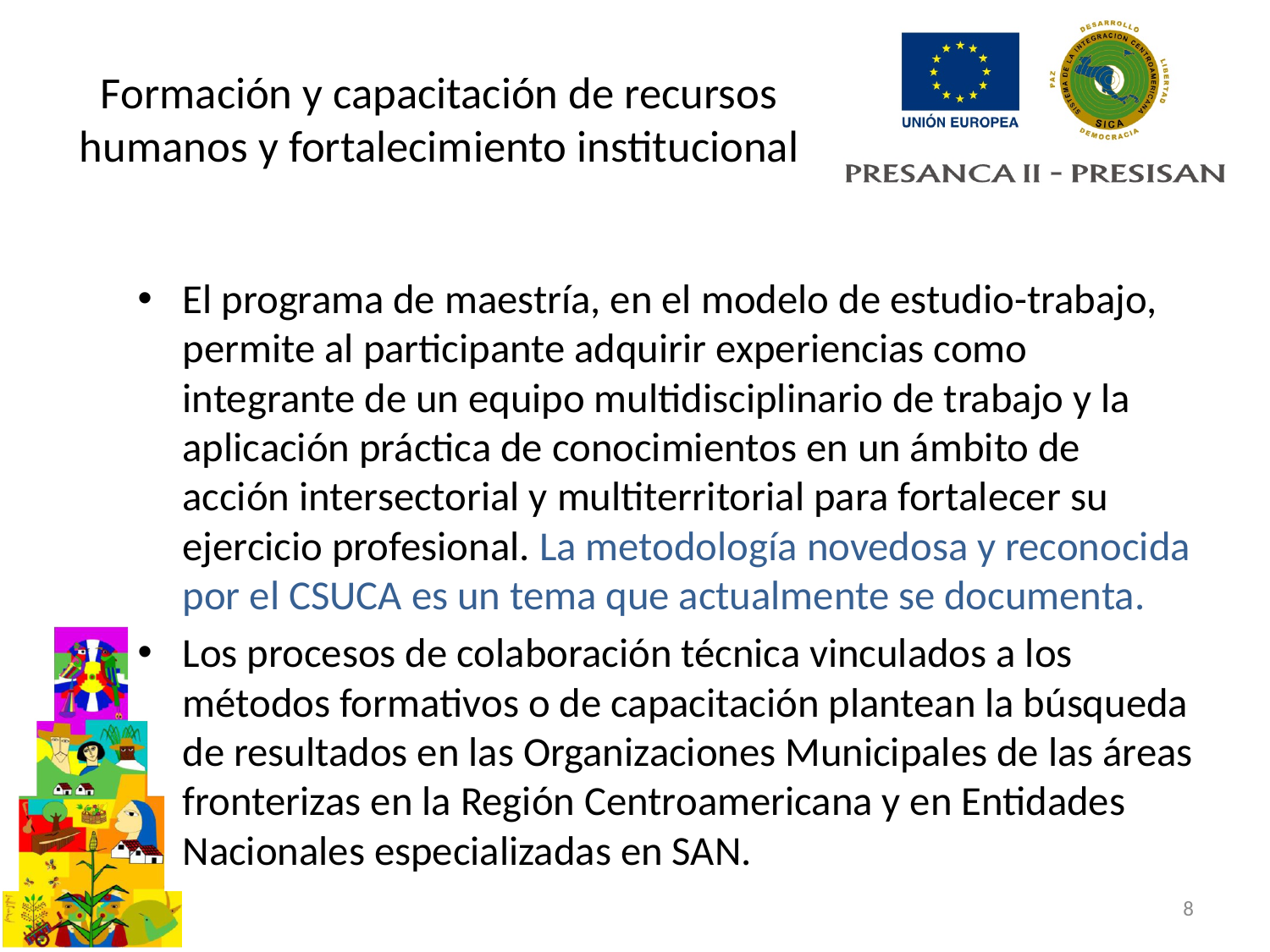

# Formación y capacitación de recursos humanos y fortalecimiento institucional
El programa de maestría, en el modelo de estudio-trabajo, permite al participante adquirir experiencias como integrante de un equipo multidisciplinario de trabajo y la aplicación práctica de conocimientos en un ámbito de acción intersectorial y multiterritorial para fortalecer su ejercicio profesional. La metodología novedosa y reconocida por el CSUCA es un tema que actualmente se documenta.
Los procesos de colaboración técnica vinculados a los métodos formativos o de capacitación plantean la búsqueda de resultados en las Organizaciones Municipales de las áreas fronterizas en la Región Centroamericana y en Entidades Nacionales especializadas en SAN.
8